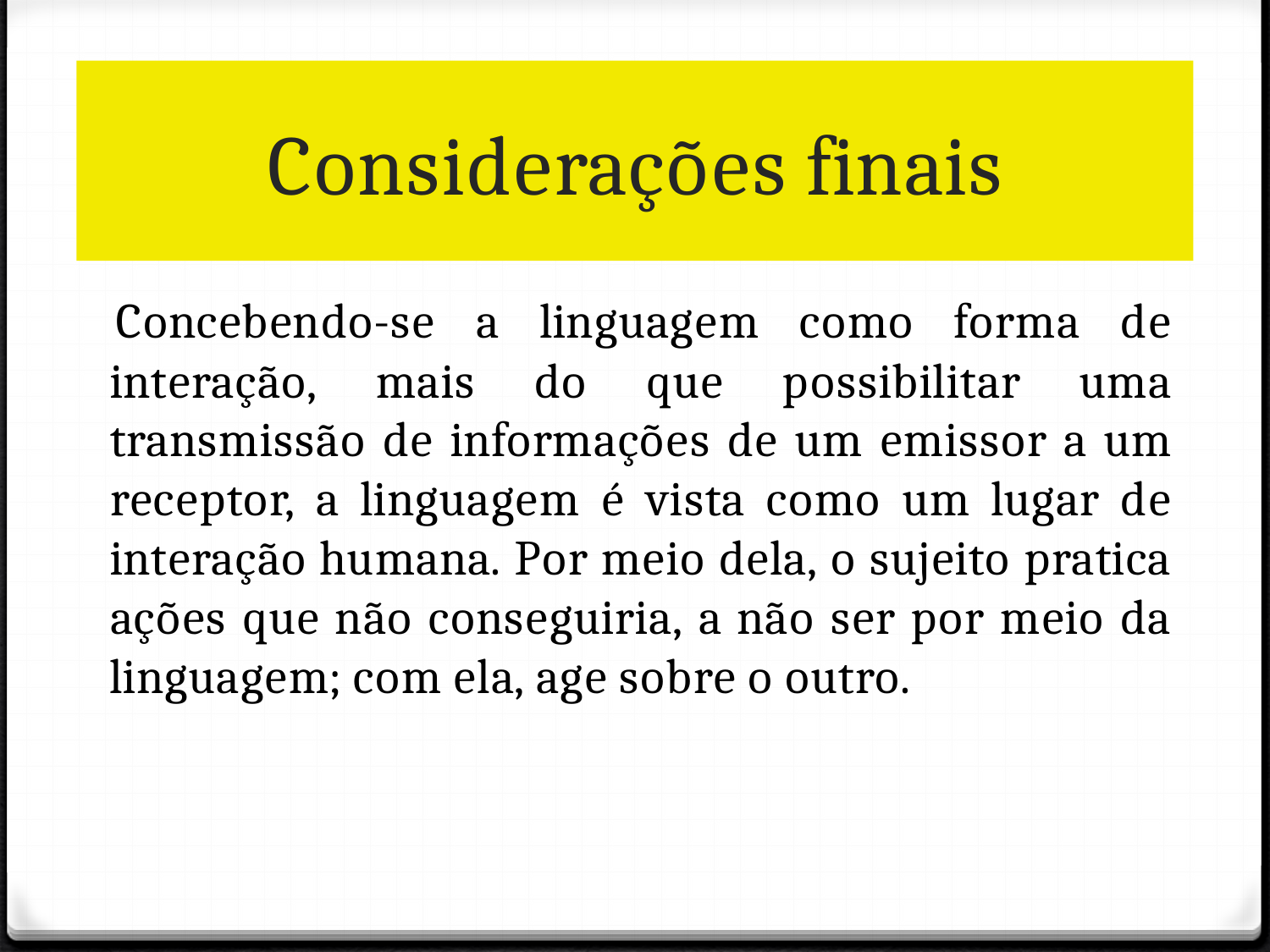

# Considerações finais
Concebendo-se a linguagem como forma de interação, mais do que possibilitar uma transmissão de informações de um emissor a um receptor, a linguagem é vista como um lugar de interação humana. Por meio dela, o sujeito pratica ações que não conseguiria, a não ser por meio da linguagem; com ela, age sobre o outro.